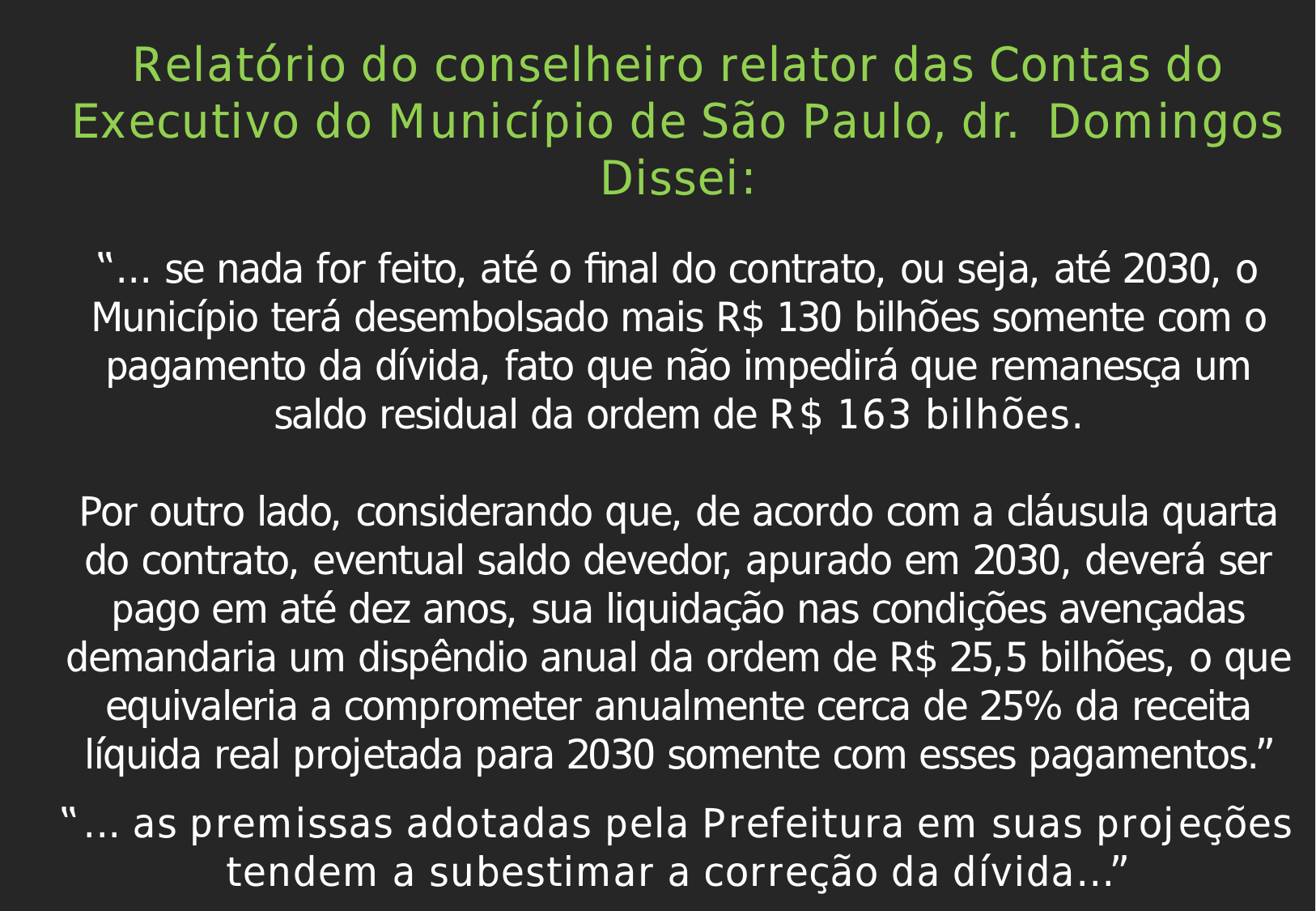

Relatório do conselheiro relator das Contas do Executivo do Município de São Paulo, dr.  Domingos Dissei:
“... se nada for feito, até o final do contrato, ou seja, até 2030, o Município terá desembolsado mais R$ 130 bilhões somente com o pagamento da dívida, fato que não impedirá que remanesça um saldo residual da ordem de R$ 163 bilhões.
Por outro lado, considerando que, de acordo com a cláusula quarta do contrato, eventual saldo devedor, apurado em 2030, deverá ser pago em até dez anos, sua liquidação nas condições avençadas demandaria um dispêndio anual da ordem de R$ 25,5 bilhões, o que equivaleria a comprometer anualmente cerca de 25% da receita líquida real projetada para 2030 somente com esses pagamentos.”
“... as premissas adotadas pela Prefeitura em suas projeções tendem a subestimar a correção da dívida...”